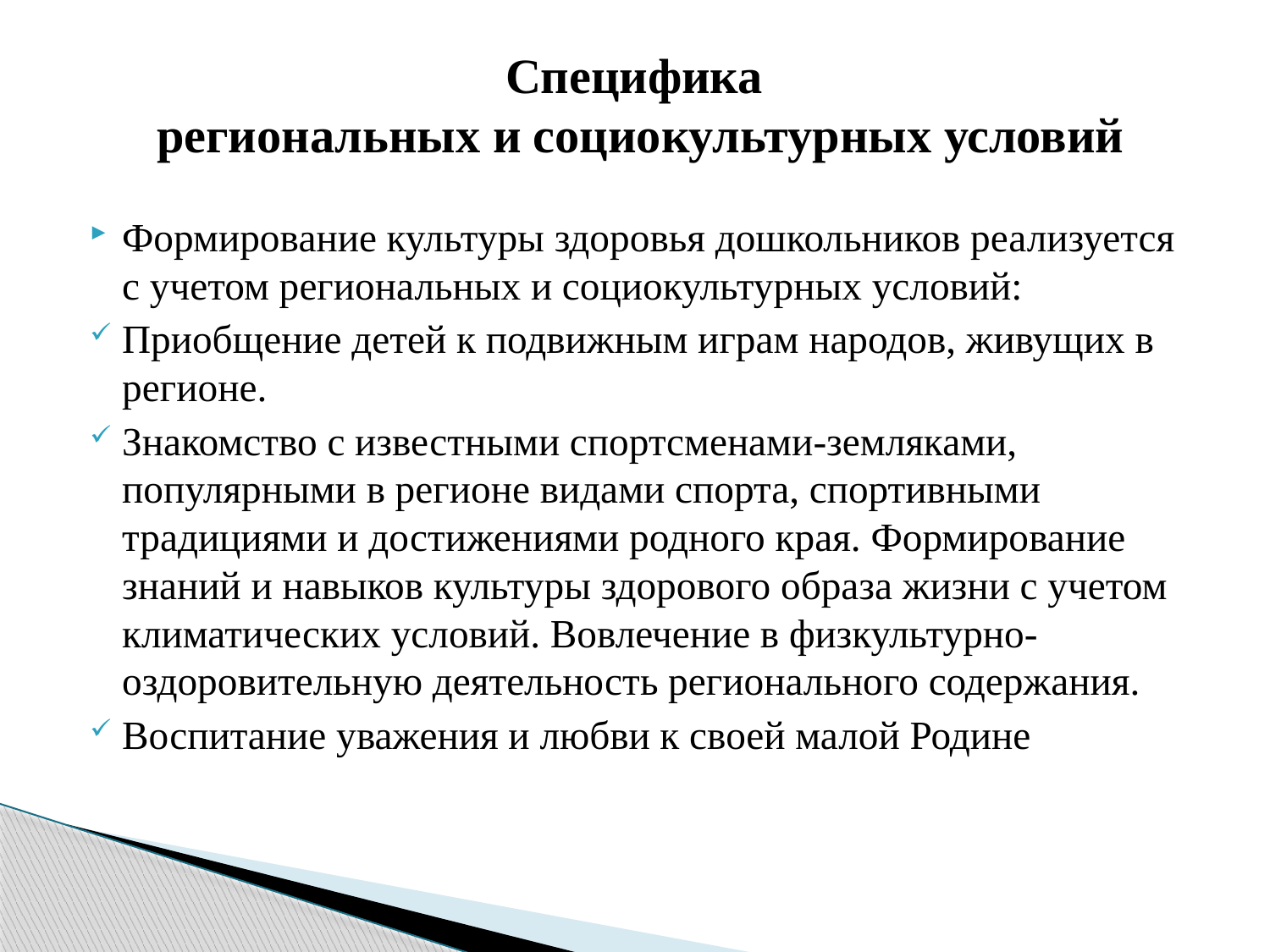

# Специфика региональных и социокультурных условий
Формирование культуры здоровья дошкольников реализуется с учетом региональных и социокультурных условий:
Приобщение детей к подвижным играм народов, живущих в регионе.
Знакомство с известными спортсменами-земляками, популярными в регионе видами спорта, спортивными традициями и достижениями родного края. Формирование знаний и навыков культуры здорового образа жизни с учетом климатических условий. Вовлечение в физкультурно-оздоровительную деятельность регионального содержания.
Воспитание уважения и любви к своей малой Родине